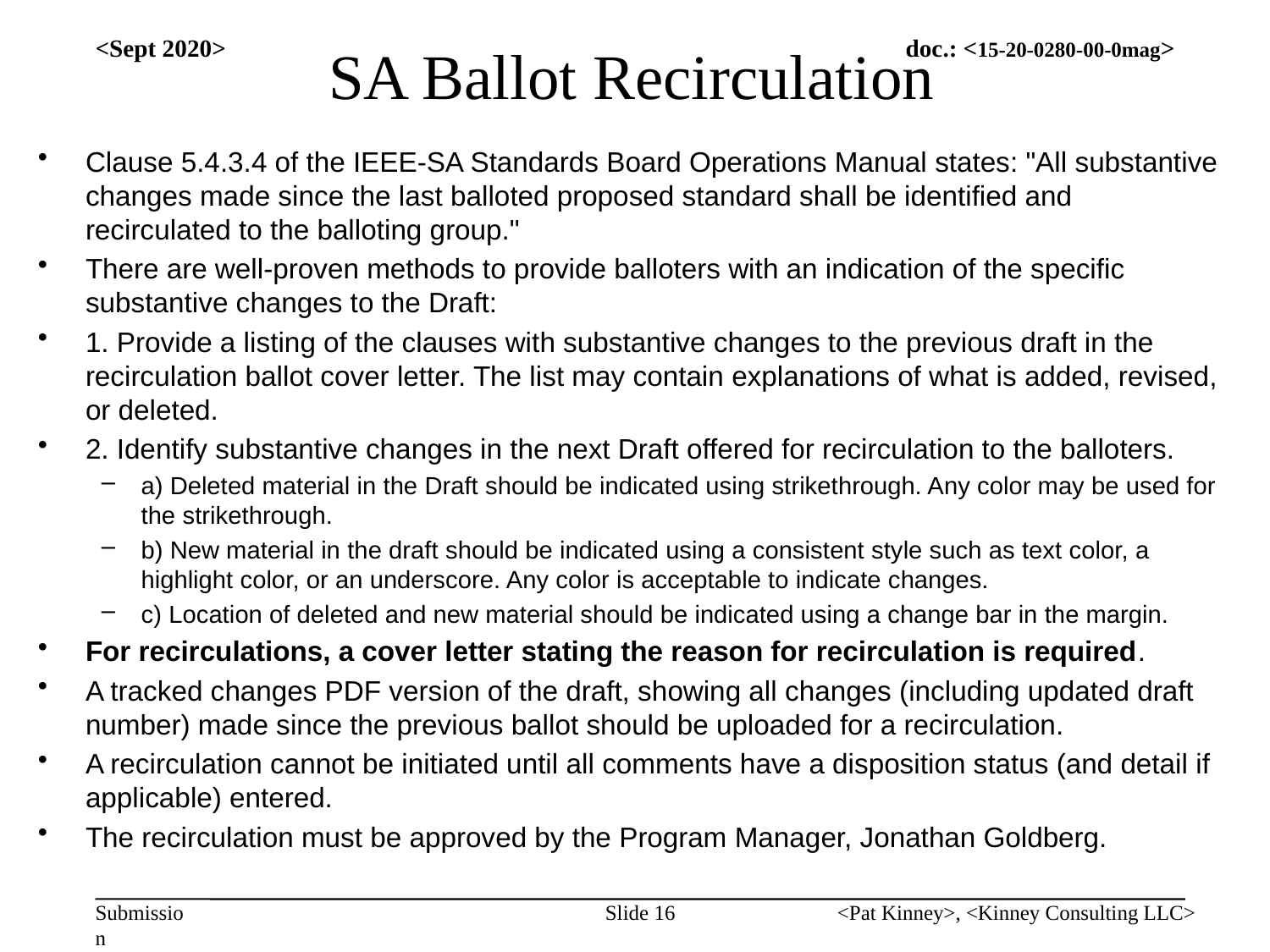

# SA Ballot Recirculation
<Sept 2020>
Clause 5.4.3.4 of the IEEE-SA Standards Board Operations Manual states: "All substantive changes made since the last balloted proposed standard shall be identified and recirculated to the balloting group."
There are well-proven methods to provide balloters with an indication of the specific substantive changes to the Draft:
1. Provide a listing of the clauses with substantive changes to the previous draft in the recirculation ballot cover letter. The list may contain explanations of what is added, revised, or deleted.
2. Identify substantive changes in the next Draft offered for recirculation to the balloters.
a) Deleted material in the Draft should be indicated using strikethrough. Any color may be used for the strikethrough.
b) New material in the draft should be indicated using a consistent style such as text color, a highlight color, or an underscore. Any color is acceptable to indicate changes.
c) Location of deleted and new material should be indicated using a change bar in the margin.
For recirculations, a cover letter stating the reason for recirculation is required.
A tracked changes PDF version of the draft, showing all changes (including updated draft number) made since the previous ballot should be uploaded for a recirculation.
A recirculation cannot be initiated until all comments have a disposition status (and detail if applicable) entered.
The recirculation must be approved by the Program Manager, Jonathan Goldberg.
Slide 16
<Pat Kinney>, <Kinney Consulting LLC>